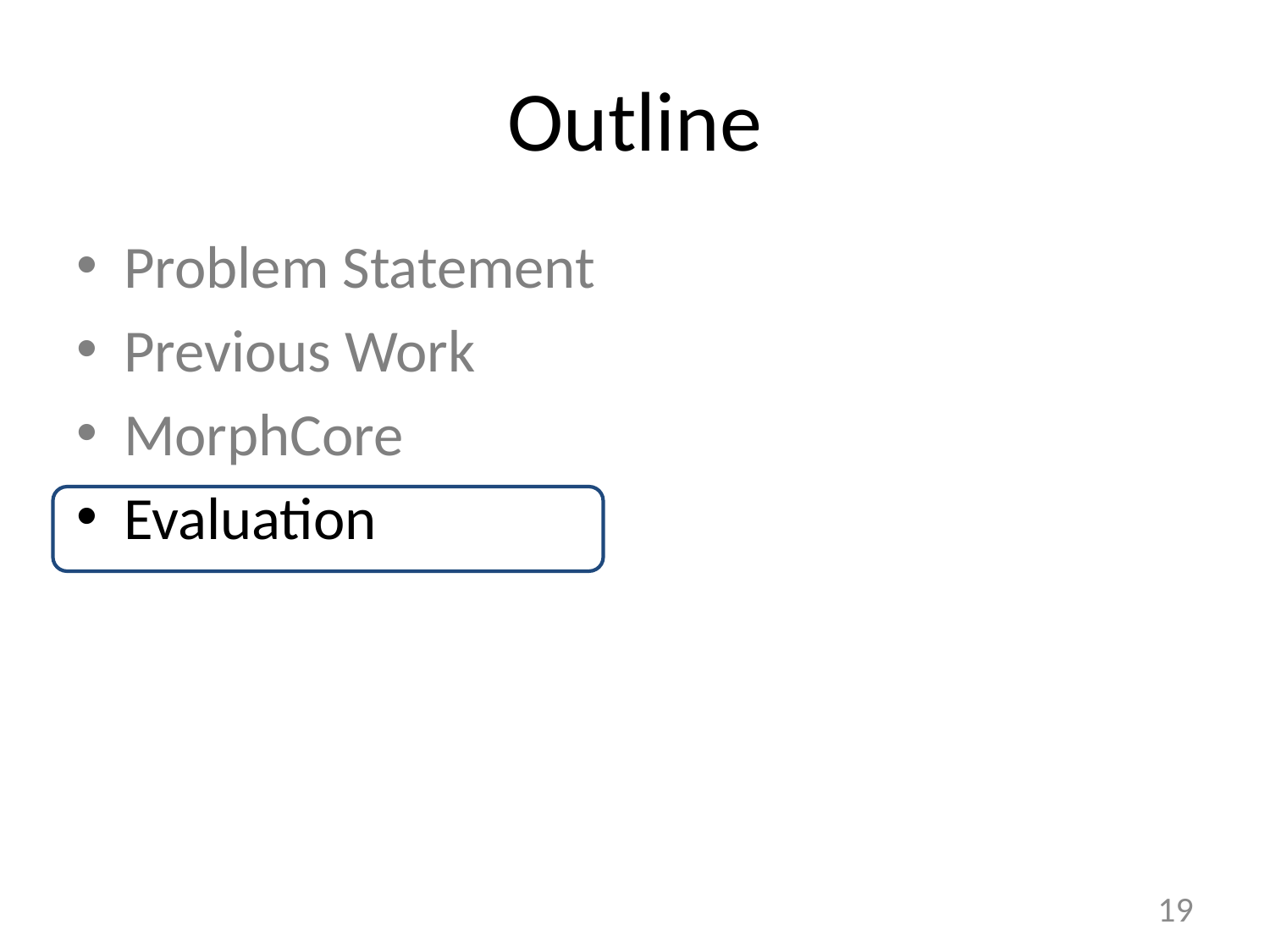

# Outline
Problem Statement
Previous Work
MorphCore
Evaluation

19